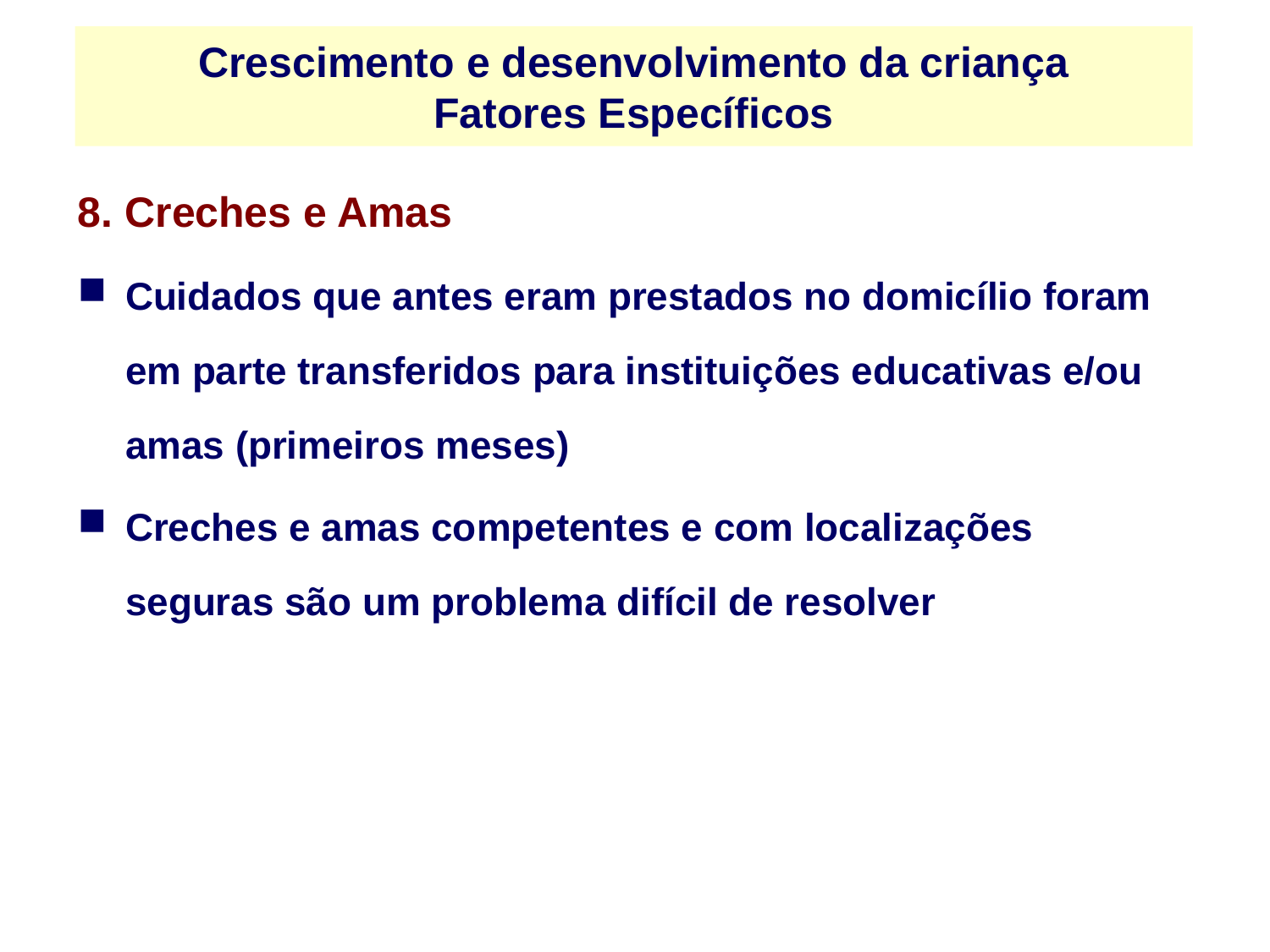

Crescimento e desenvolvimento da criança
Fatores Específicos
8. Creches e Amas
Cuidados que antes eram prestados no domicílio foram em parte transferidos para instituições educativas e/ou amas (primeiros meses)
Creches e amas competentes e com localizações seguras são um problema difícil de resolver